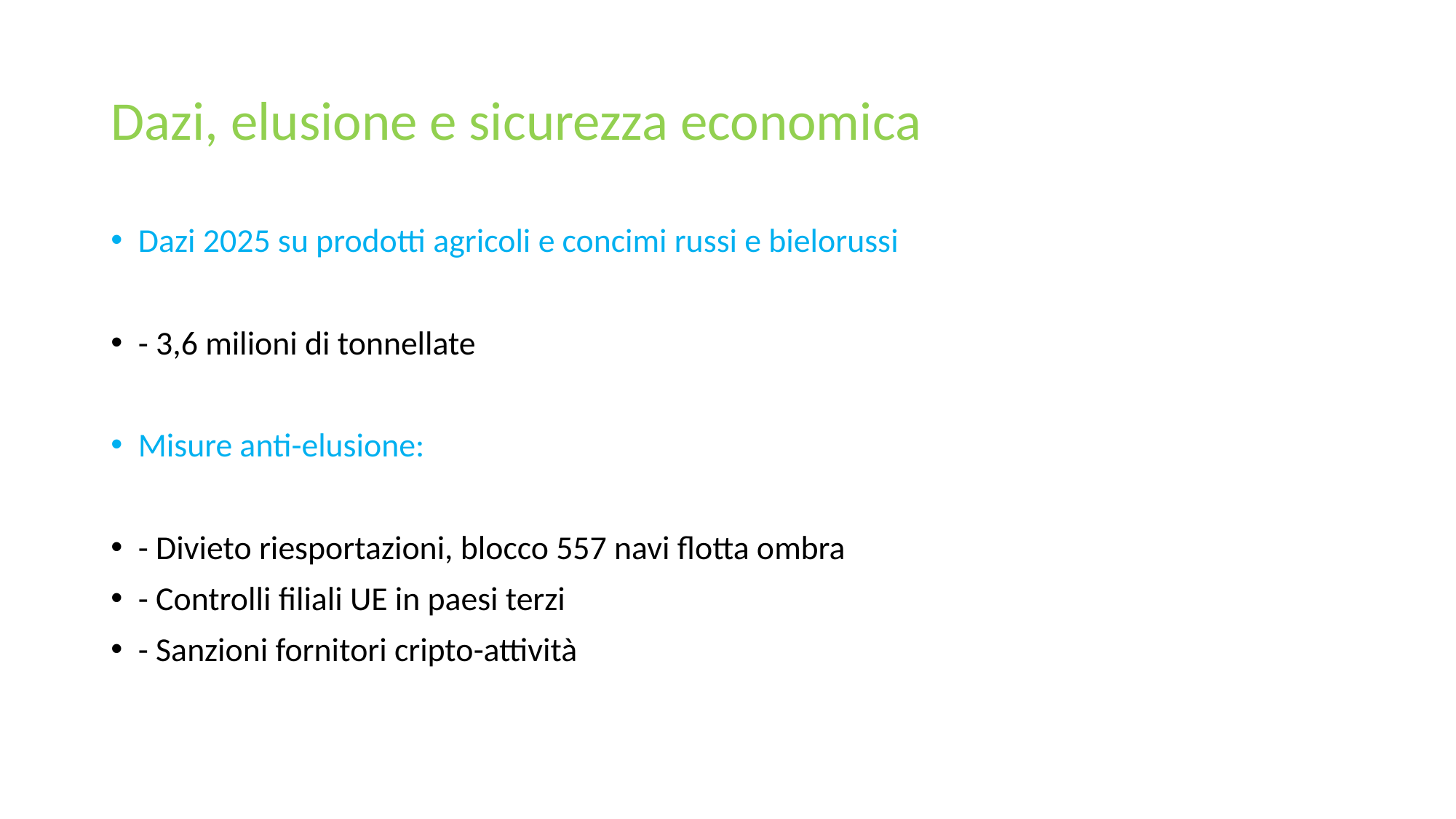

# Dazi, elusione e sicurezza economica
Dazi 2025 su prodotti agricoli e concimi russi e bielorussi

- 3,6 milioni di tonnellate

Misure anti-elusione:

- Divieto riesportazioni, blocco 557 navi flotta ombra
- Controlli filiali UE in paesi terzi
- Sanzioni fornitori cripto-attività